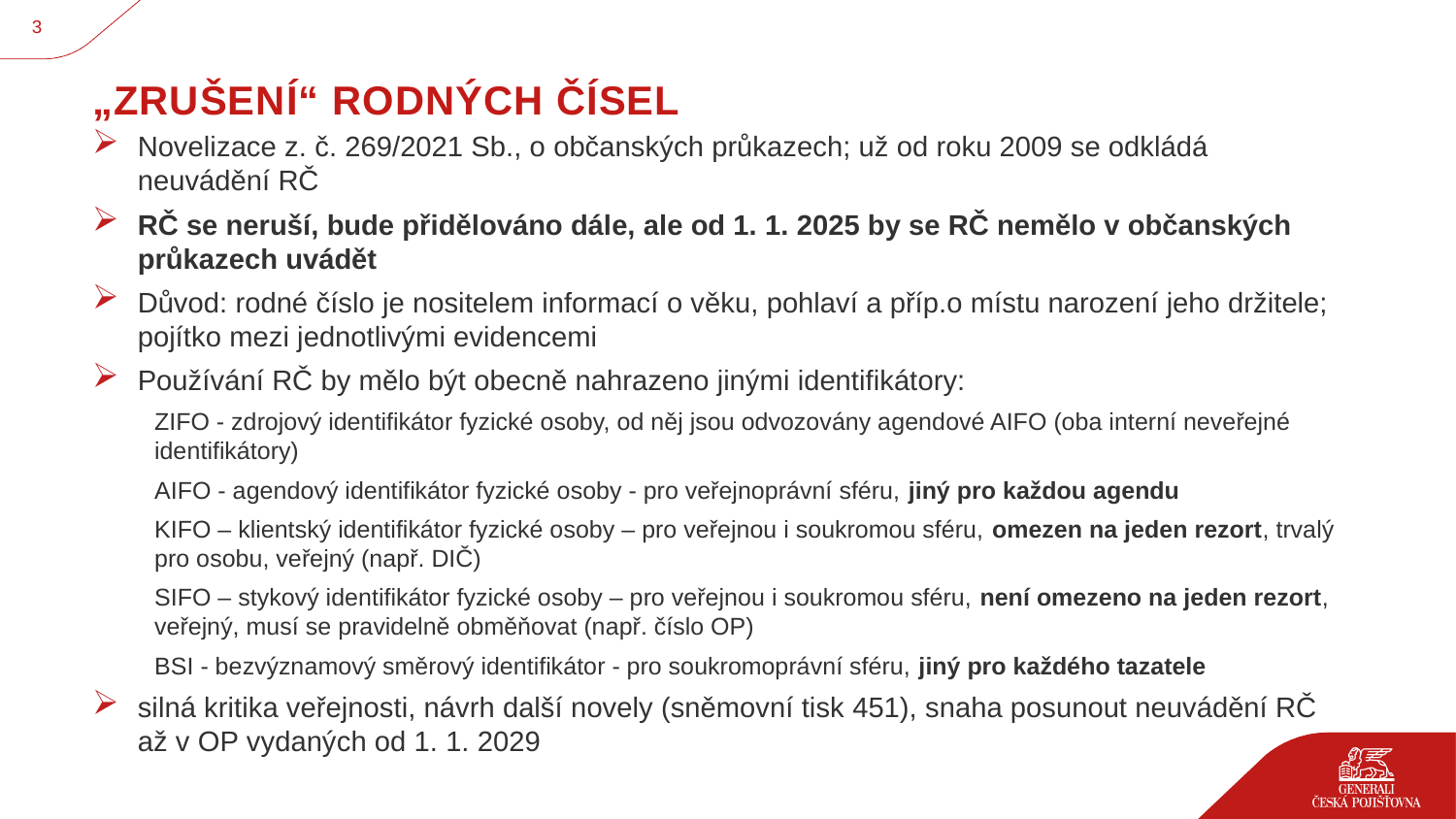

3
# „ZRUŠENÍ“ RODNÝCH ČÍSEL
Novelizace z. č. 269/2021 Sb., o občanských průkazech; už od roku 2009 se odkládá neuvádění RČ
RČ se neruší, bude přidělováno dále, ale od 1. 1. 2025 by se RČ nemělo v občanských průkazech uvádět
Důvod: rodné číslo je nositelem informací o věku, pohlaví a příp.o místu narození jeho držitele; pojítko mezi jednotlivými evidencemi
Používání RČ by mělo být obecně nahrazeno jinými identifikátory:
ZIFO - zdrojový identifikátor fyzické osoby, od něj jsou odvozovány agendové AIFO (oba interní neveřejné identifikátory)
AIFO - agendový identifikátor fyzické osoby - pro veřejnoprávní sféru, jiný pro každou agendu
KIFO – klientský identifikátor fyzické osoby – pro veřejnou i soukromou sféru, omezen na jeden rezort, trvalý pro osobu, veřejný (např. DIČ)
SIFO – stykový identifikátor fyzické osoby – pro veřejnou i soukromou sféru, není omezeno na jeden rezort, veřejný, musí se pravidelně obměňovat (např. číslo OP)
BSI - bezvýznamový směrový identifikátor - pro soukromoprávní sféru, jiný pro každého tazatele
silná kritika veřejnosti, návrh další novely (sněmovní tisk 451), snaha posunout neuvádění RČ až v OP vydaných od 1. 1. 2029